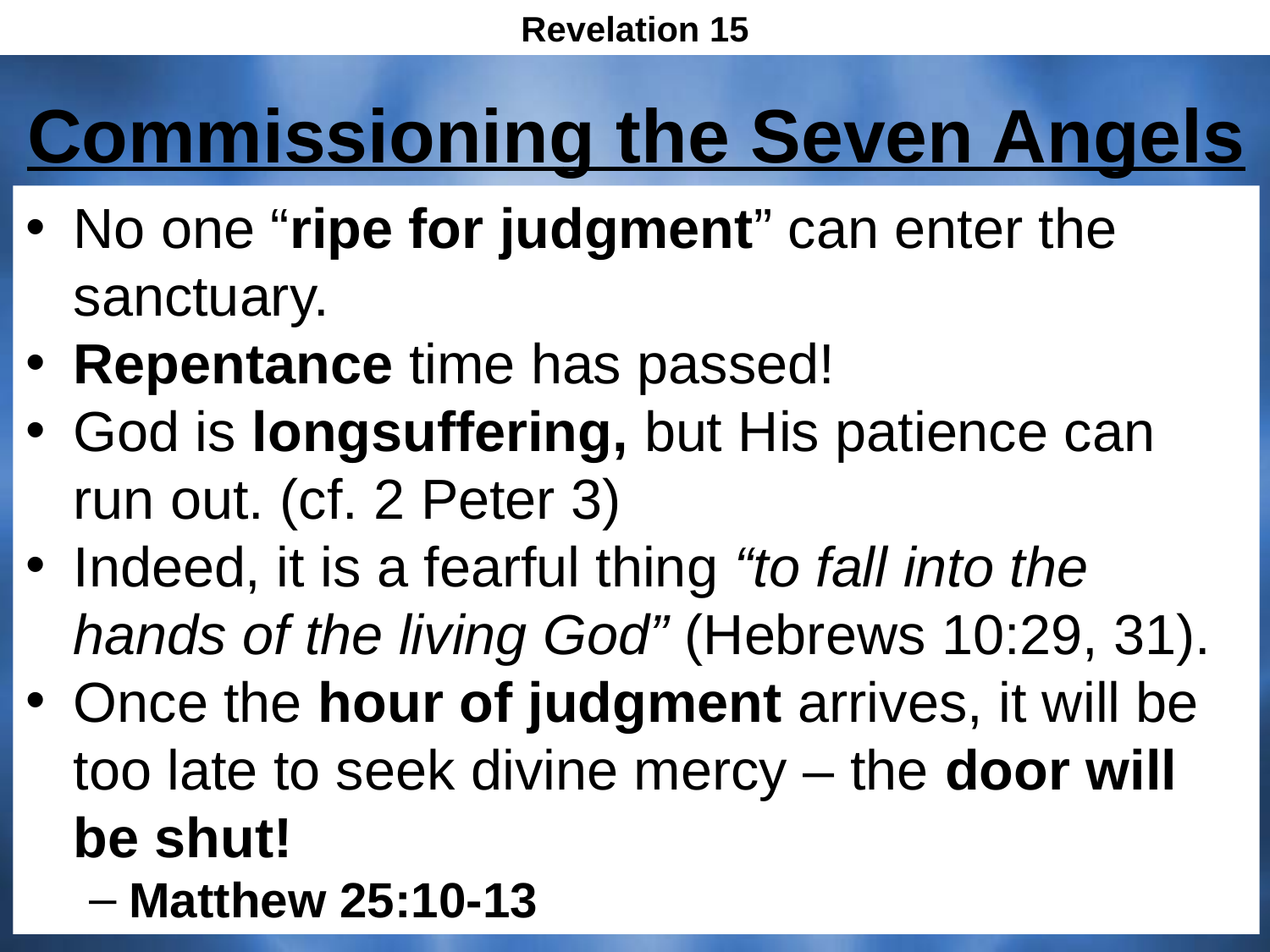

Revelation 15
# Commissioning the Seven Angels
No one “ripe for judgment” can enter the sanctuary.
Repentance time has passed!
God is longsuffering, but His patience can run out. (cf. 2 Peter 3)
Indeed, it is a fearful thing “to fall into the hands of the living God” (Hebrews 10:29, 31).
Once the hour of judgment arrives, it will be too late to seek divine mercy – the door will be shut!
Matthew 25:10-13